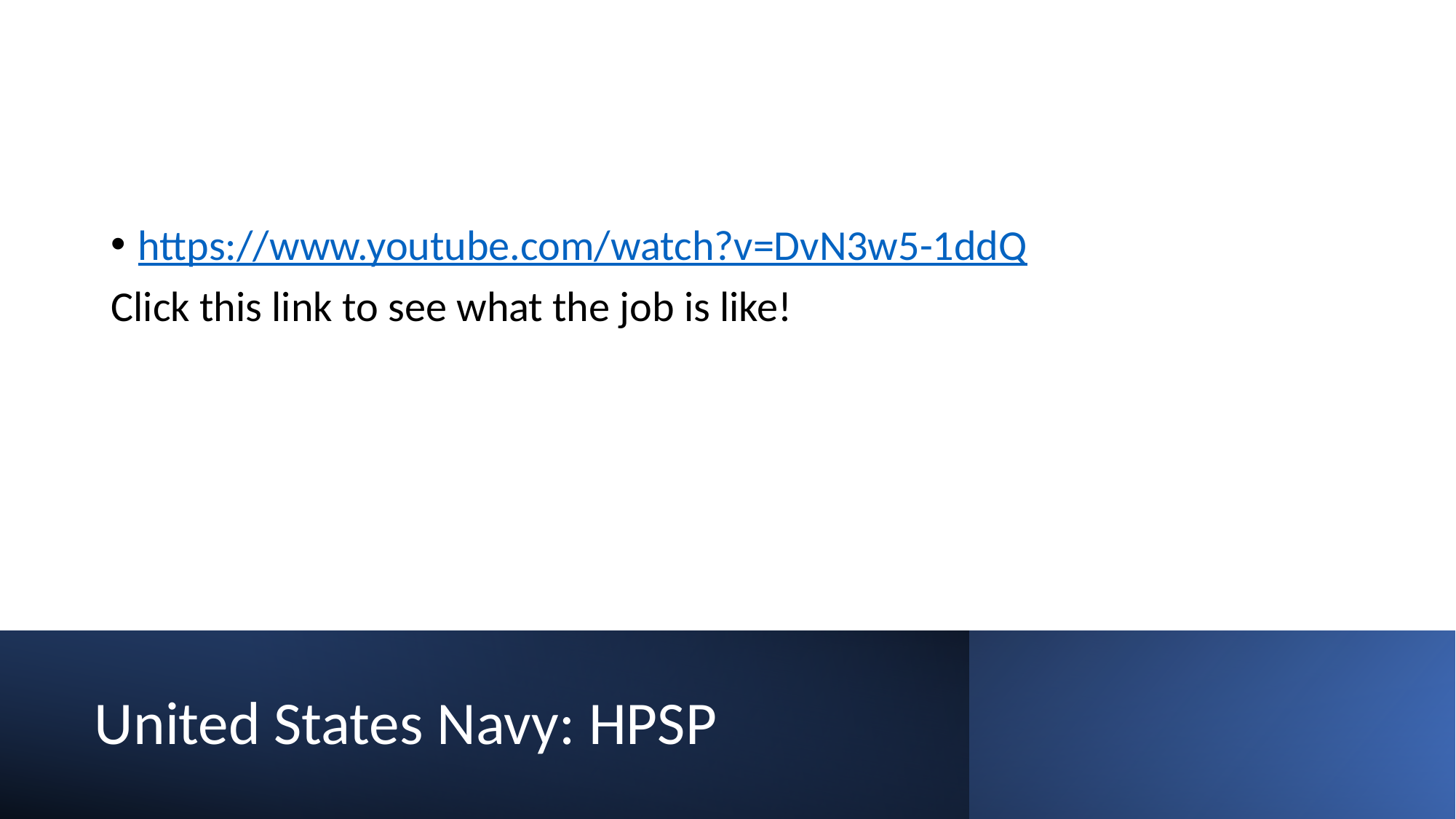

https://www.youtube.com/watch?v=DvN3w5-1ddQ
Click this link to see what the job is like!

# United States Navy: HPSP